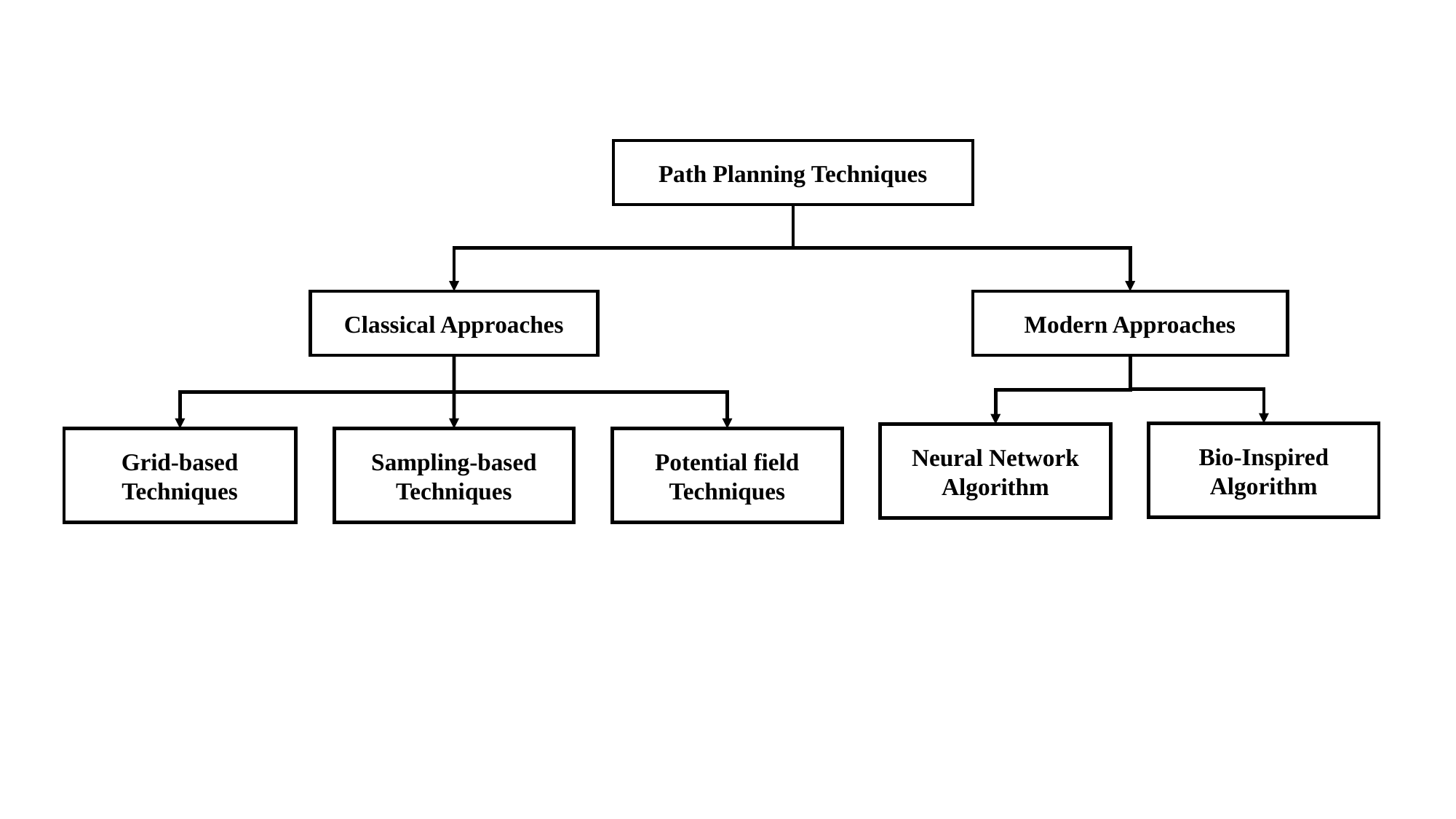

Path Planning Techniques
Classical Approaches
Modern Approaches
Bio-Inspired Algorithm
Neural Network Algorithm
Sampling-based Techniques
Potential field Techniques
Grid-based Techniques